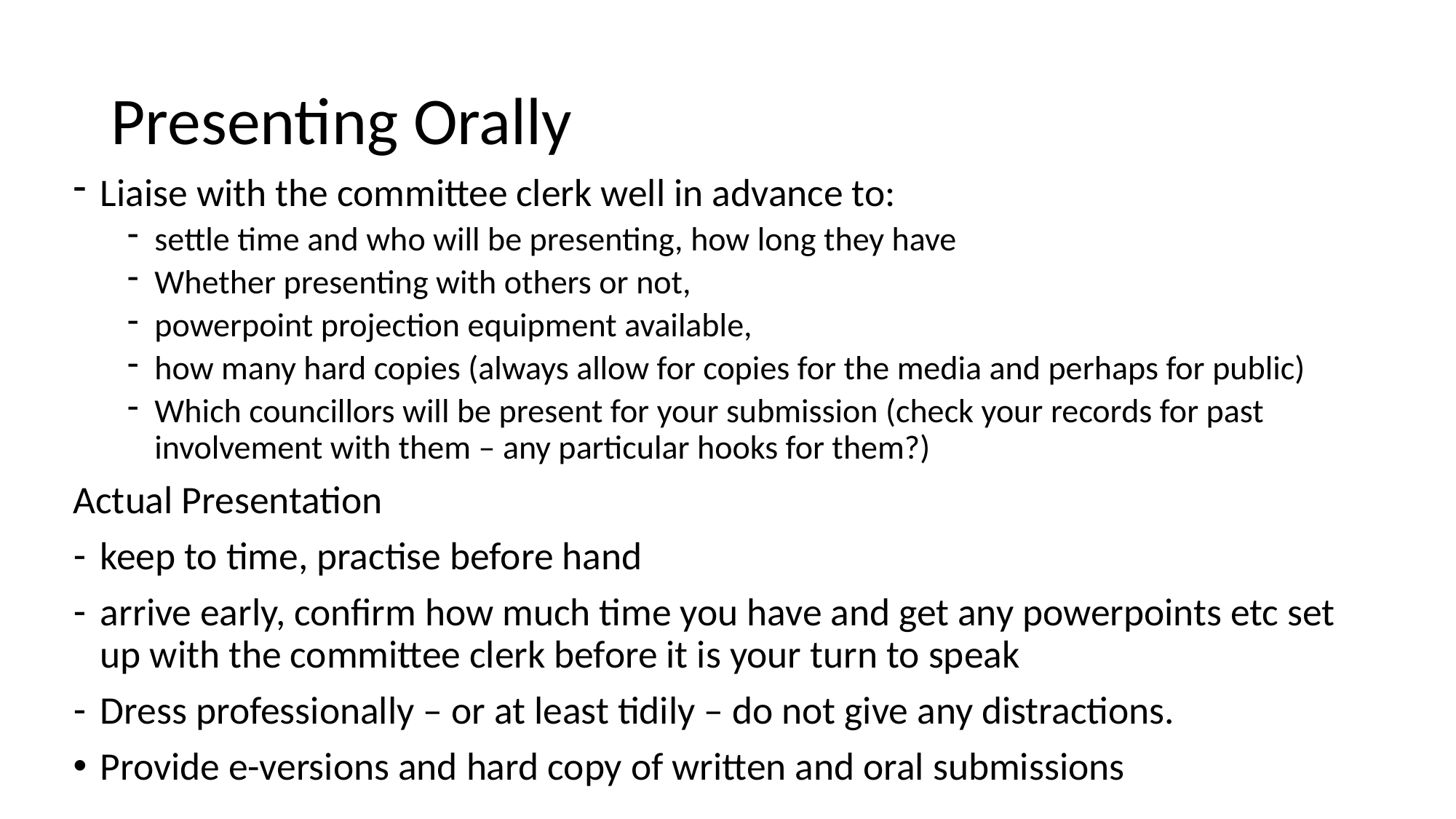

# Presenting Orally
Liaise with the committee clerk well in advance to:
settle time and who will be presenting, how long they have
Whether presenting with others or not,
powerpoint projection equipment available,
how many hard copies (always allow for copies for the media and perhaps for public)
Which councillors will be present for your submission (check your records for past involvement with them – any particular hooks for them?)
Actual Presentation
keep to time, practise before hand
arrive early, confirm how much time you have and get any powerpoints etc set up with the committee clerk before it is your turn to speak
Dress professionally – or at least tidily – do not give any distractions.
Provide e-versions and hard copy of written and oral submissions